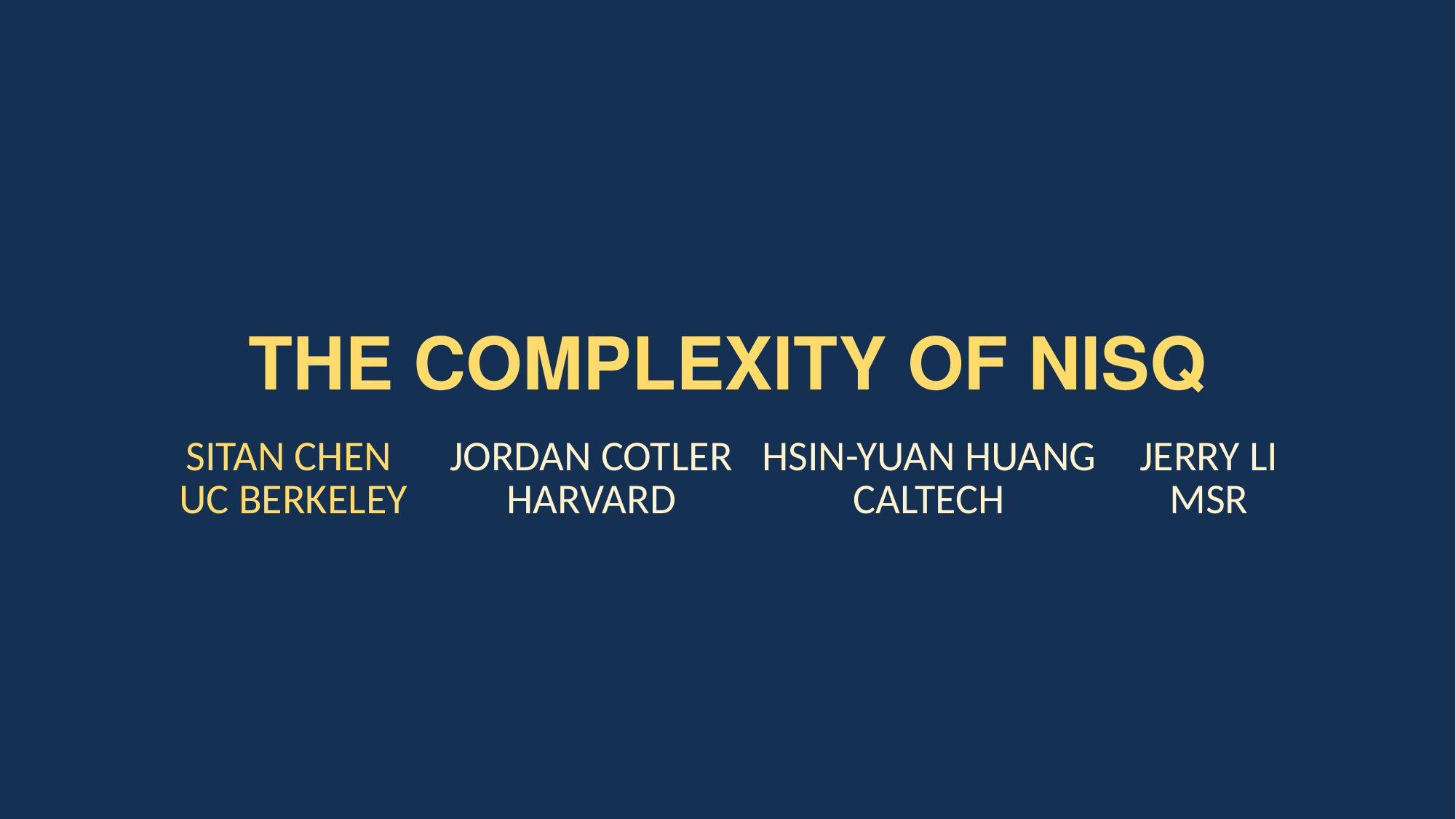

# THE COMPLEXITY OF NISQ
| SITAN CHEN UC BERKELEY | JORDAN COTLER HARVARD | HSIN-YUAN HUANG CALTECH | JERRY LI MSR |
| --- | --- | --- | --- |